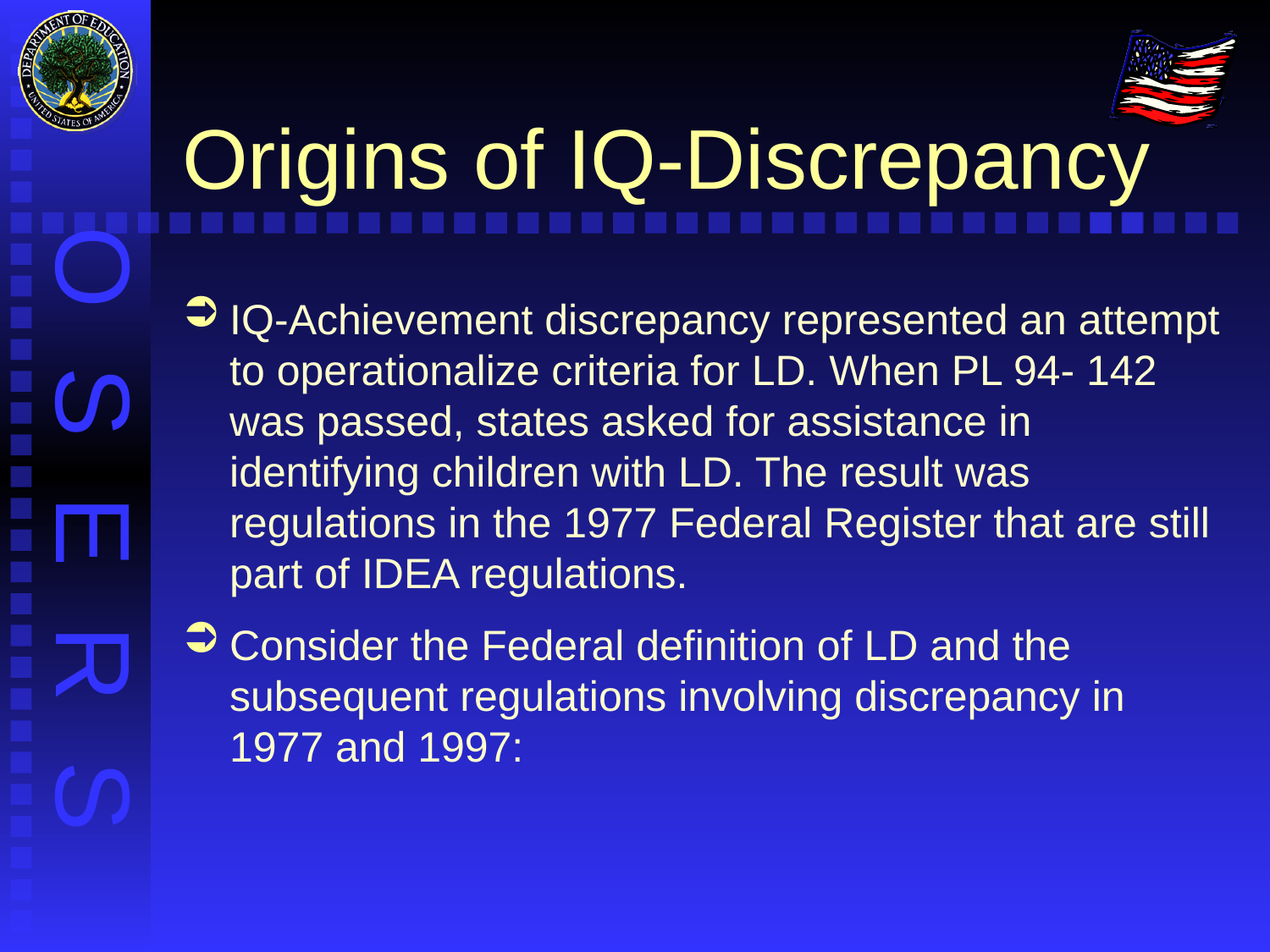

# Origins of IQ-Discrepancy
IQ-Achievement discrepancy represented an attempt to operationalize criteria for LD. When PL 94- 142 was passed, states asked for assistance in identifying children with LD. The result was regulations in the 1977 Federal Register that are still part of IDEA regulations.
Consider the Federal definition of LD and the subsequent regulations involving discrepancy in 1977 and 1997: